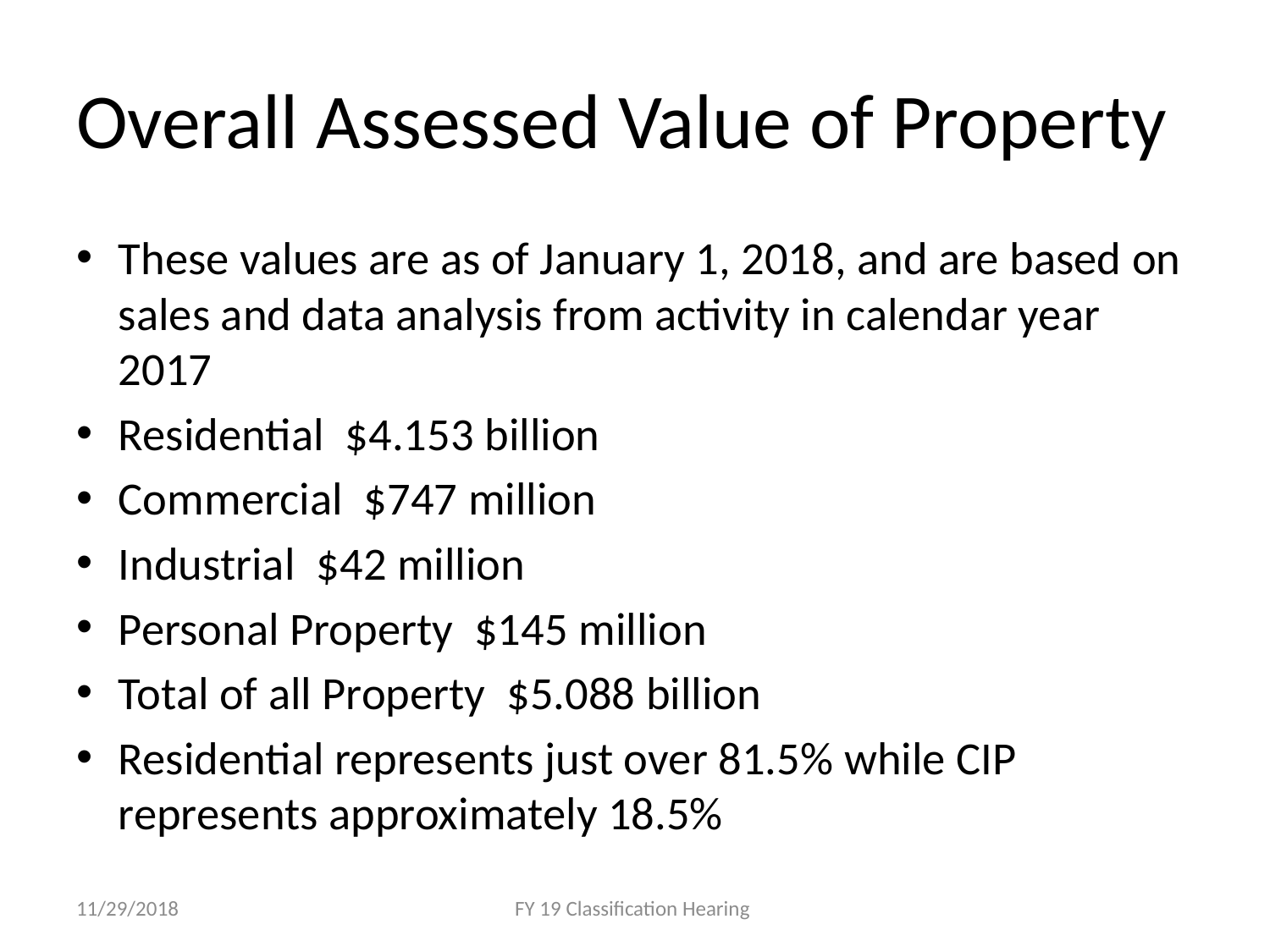

# Overall Assessed Value of Property
These values are as of January 1, 2018, and are based on sales and data analysis from activity in calendar year 2017
Residential  $4.153 billion
Commercial  $747 million
Industrial  $42 million
Personal Property  $145 million
Total of all Property  $5.088 billion
Residential represents just over 81.5% while CIP represents approximately 18.5%

11/29/2018
FY 19 Classification Hearing